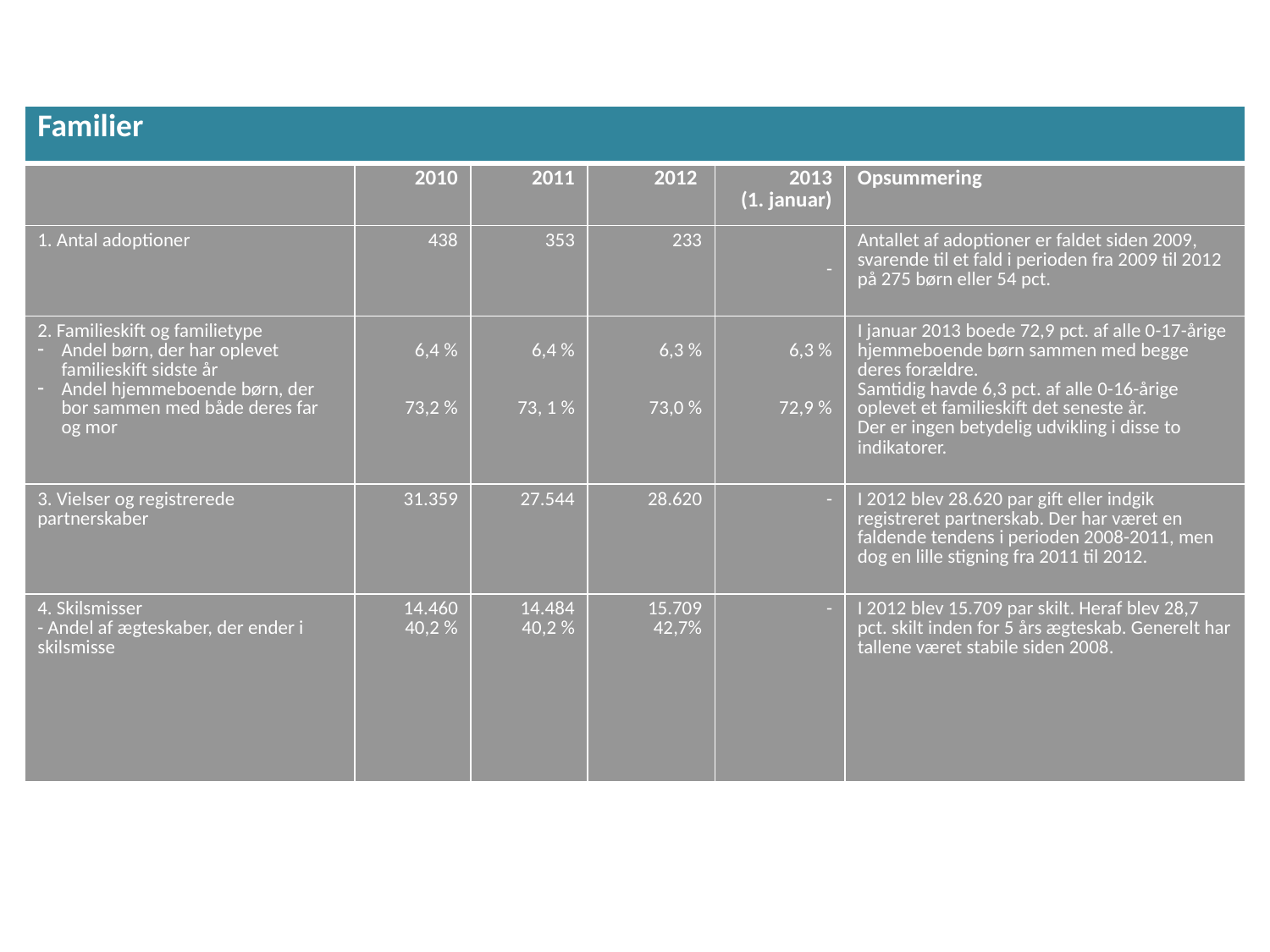

| Familier |  |  |  |  |  |
| --- | --- | --- | --- | --- | --- |
|  | 2010 | 2011 | 2012 | 2013 (1. januar) | Opsummering |
| 1. Antal adoptioner | 438 | 353 | 233 | - | Antallet af adoptioner er faldet siden 2009, svarende til et fald i perioden fra 2009 til 2012 på 275 børn eller 54 pct. |
| 2. Familieskift og familietype Andel børn, der har oplevet familieskift sidste år Andel hjemmeboende børn, der bor sammen med både deres far og mor | 6,4 % 73,2 % | 6,4 % 73, 1 % | 6,3 % 73,0 % | 6,3 % 72,9 % | I januar 2013 boede 72,9 pct. af alle 0-17-årige hjemmeboende børn sammen med begge deres forældre. Samtidig havde 6,3 pct. af alle 0-16-årige oplevet et familieskift det seneste år. Der er ingen betydelig udvikling i disse to indikatorer. |
| 3. Vielser og registrerede partnerskaber | 31.359 | 27.544 | 28.620 | - | I 2012 blev 28.620 par gift eller indgik registreret partnerskab. Der har været en faldende tendens i perioden 2008-2011, men dog en lille stigning fra 2011 til 2012. |
| 4. Skilsmisser - Andel af ægteskaber, der ender i skilsmisse | 14.460 40,2 % | 14.484 40,2 % | 15.709 42,7% | - | I 2012 blev 15.709 par skilt. Heraf blev 28,7 pct. skilt inden for 5 års ægteskab. Generelt har tallene været stabile siden 2008. |